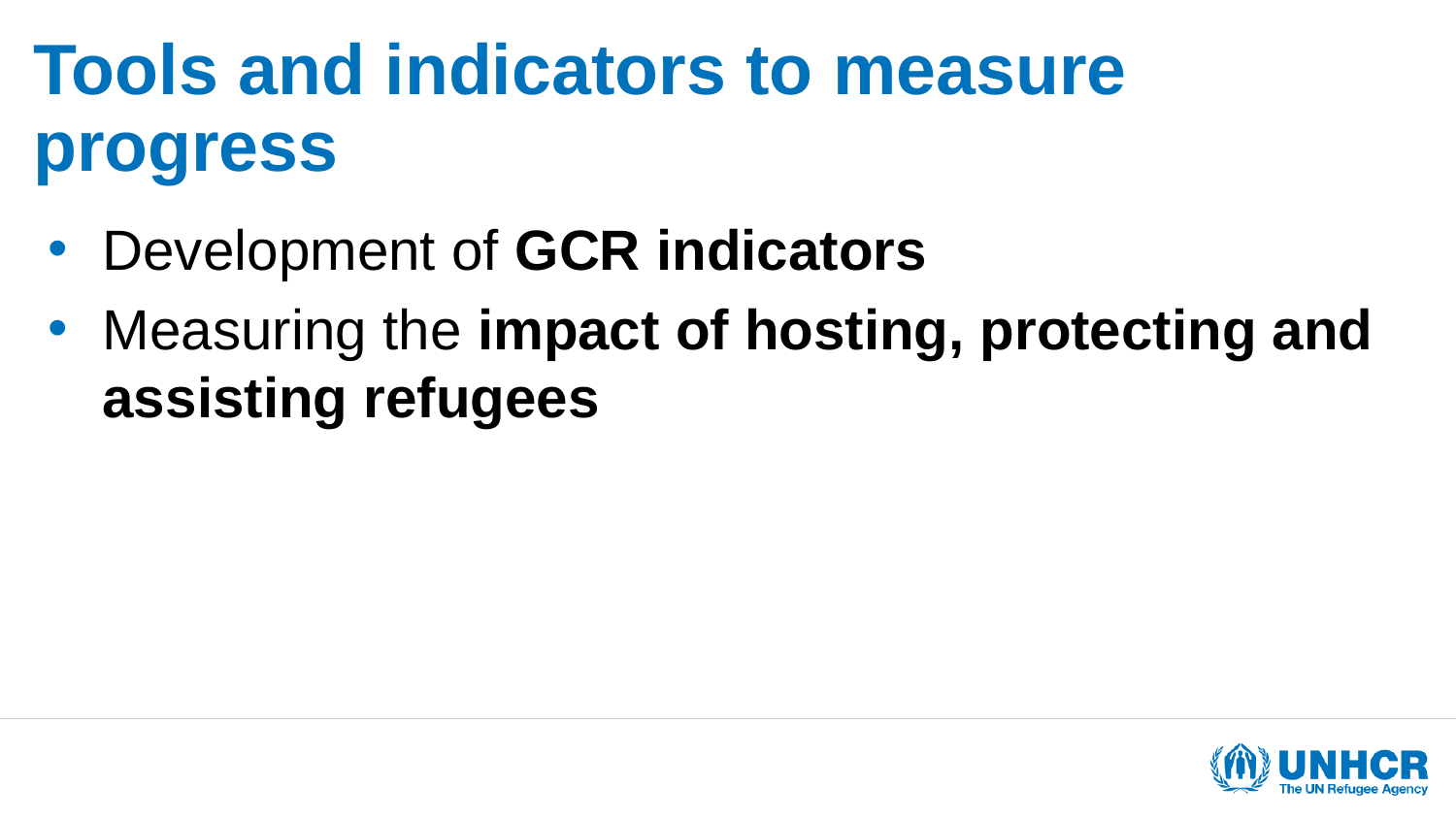

# Tools and indicators to measure progress
Development of GCR indicators
Measuring the impact of hosting, protecting and assisting refugees